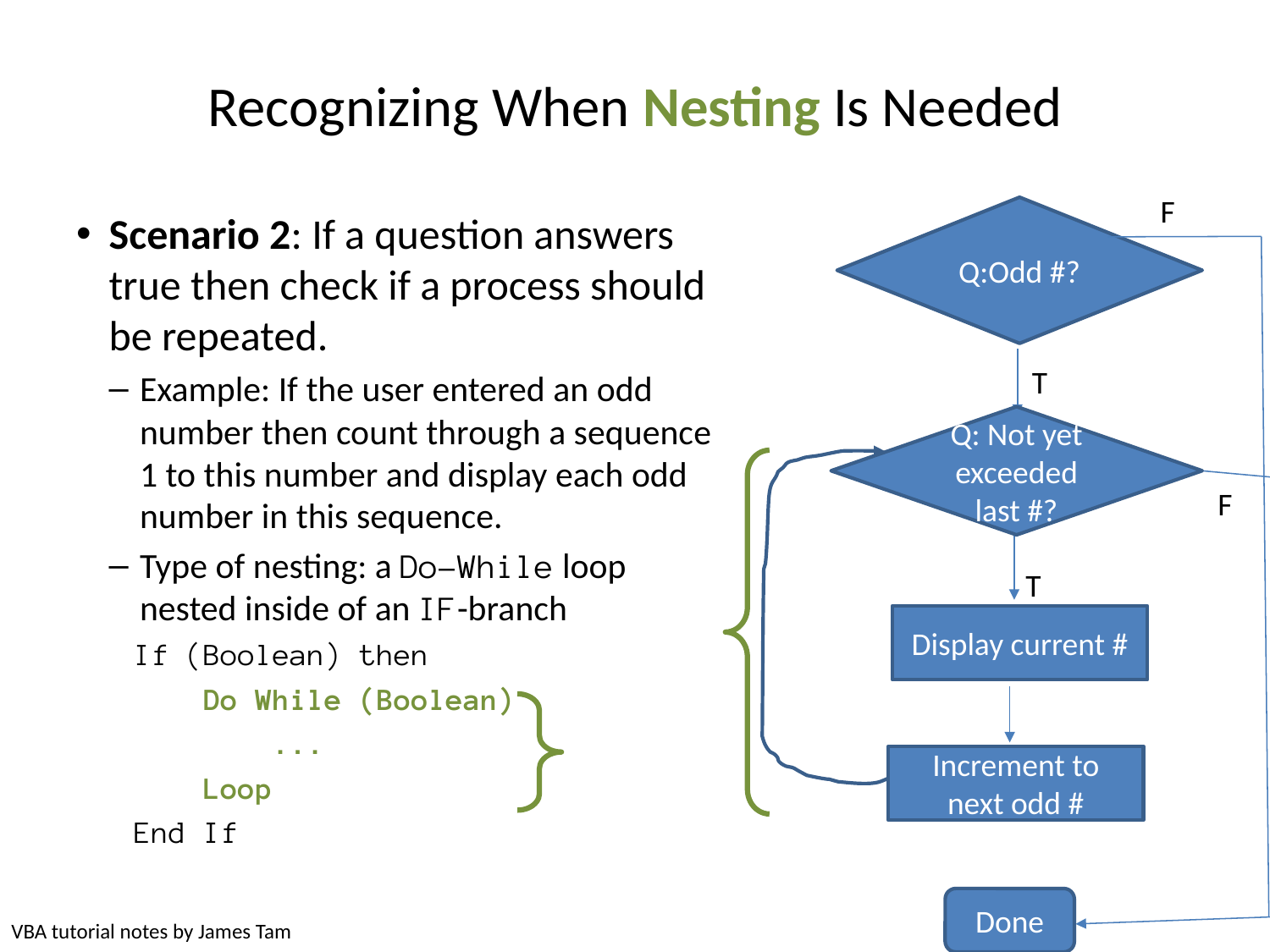

# Recognizing When Nesting Is Needed
F
Done
Q:Odd #?
Scenario 2: If a question answers true then check if a process should be repeated.
Example: If the user entered an odd number then count through a sequence 1 to this number and display each odd number in this sequence.
Type of nesting: a Do-While loop nested inside of an IF-branch
 If (Boolean) then
     Do While (Boolean)
         ...
     Loop
 End If

T
Q: Not yet exceeded last #?

F
T
Display current #
Increment to next odd #